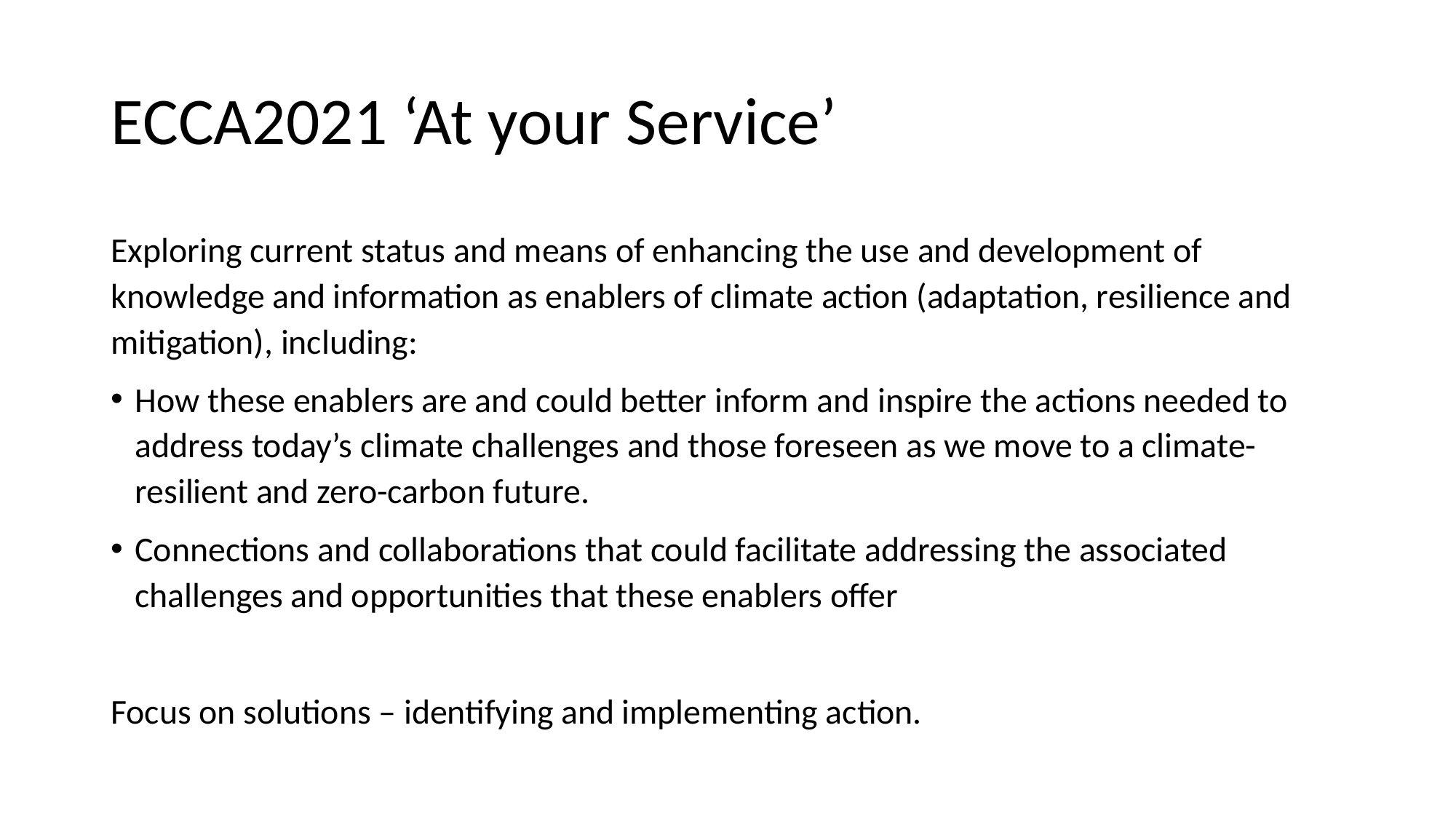

# ECCA2021 ‘At your Service’
Exploring current status and means of enhancing the use and development of knowledge and information as enablers of climate action (adaptation, resilience and mitigation), including:
How these enablers are and could better inform and inspire the actions needed to address today’s climate challenges and those foreseen as we move to a climate-resilient and zero-carbon future.
Connections and collaborations that could facilitate addressing the associated challenges and opportunities that these enablers offer

Focus on solutions – identifying and implementing action.